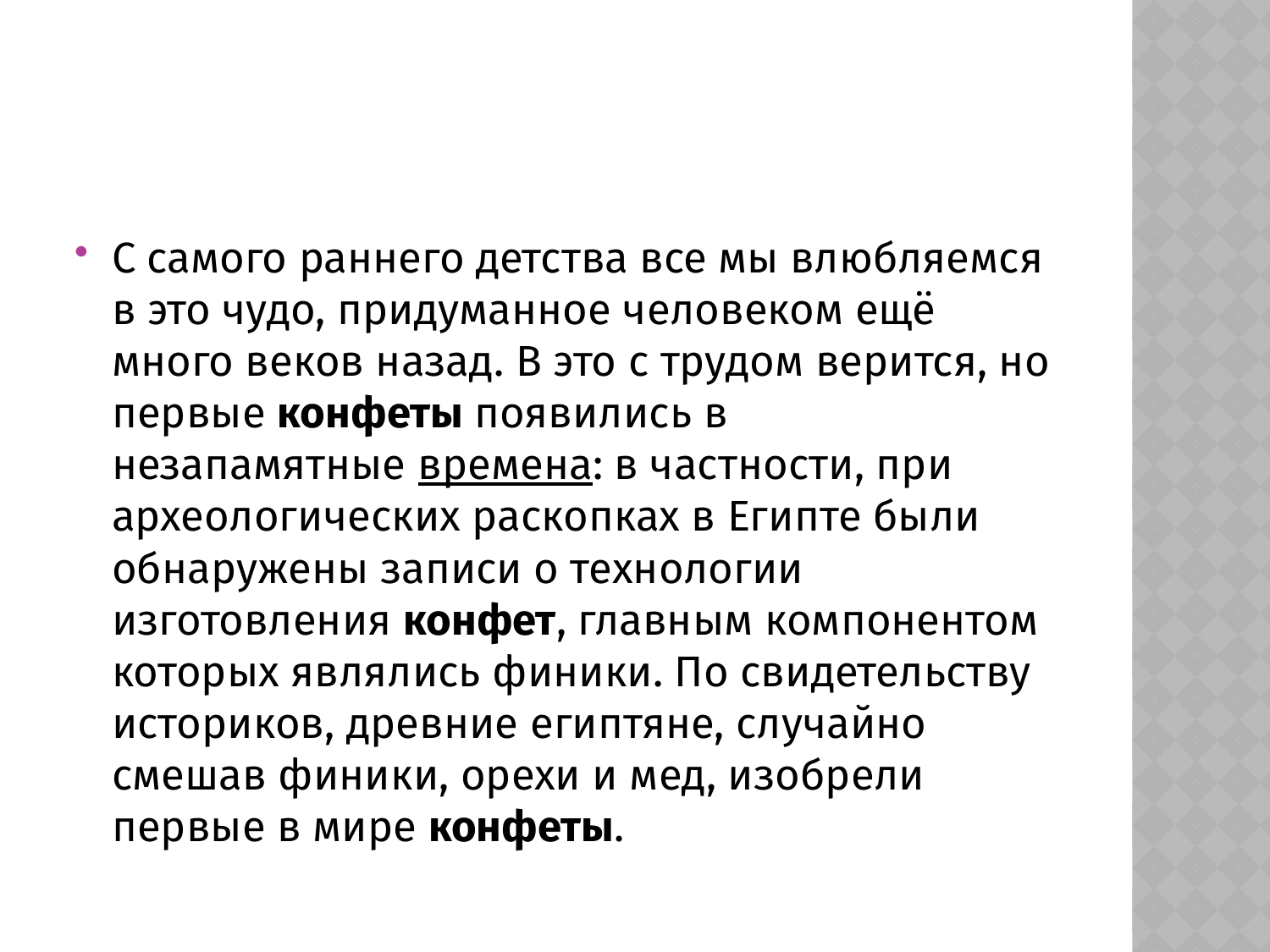

С самого раннего детства все мы влюбляемся в это чудо, придуманное человеком ещё много веков назад. В это с трудом верится, но первые конфеты появились в незапамятные времена: в частности, при археологических раскопках в Египте были обнаружены записи о технологии изготовления конфет, главным компонентом которых являлись финики. По свидетельству историков, древние египтяне, случайно смешав финики, орехи и мед, изобрели первые в мире конфеты.